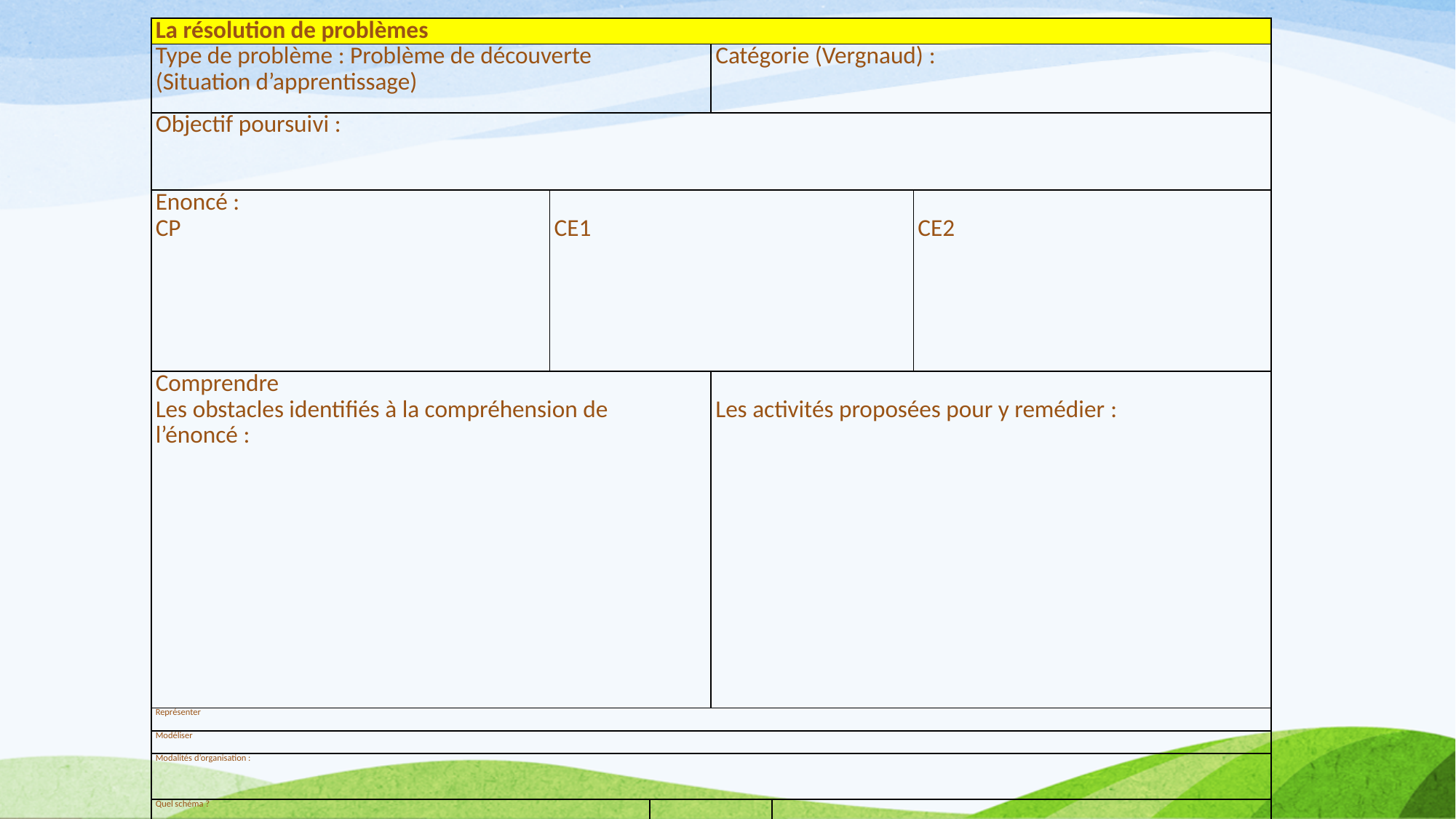

| La résolution de problèmes |  |  |  |  |  |
| --- | --- | --- | --- | --- | --- |
| Type de problème : Problème de découverte (Situation d’apprentissage) |  |  | Catégorie (Vergnaud) : |  |  |
| Objectif poursuivi : |  |  |  |  |  |
| Enoncé : CP | CE1 |  |  |  | CE2 |
| Comprendre Les obstacles identifiés à la compréhension de l’énoncé : |  |  | Les activités proposées pour y remédier : |  |  |
| Représenter |  |  |  |  |  |
| Modéliser |  |  |  |  |  |
| Modalités d’organisation : |  |  |  |  |  |
| Quel schéma ? |  |  |  |  |  |
| CP |  | CE1 |  | CE2 |  |
| Quel modèle ? |  |  |  |  |  |
| CP |  | CE1 |  | CE2 |  |
| Quelles traces ? Affichage de référence : |  |  |  |  |  |
| CP |  | CE1 |  | CE2 |  |
| Trace écrite dans le cahier |  |  |  |  |  |
| CP |  | CE1 |  | CE2 |  |
|  |  |  |  |  |  |
| Quels problèmes d’application ? |  |  |  |  |  |
| CP |  | CE1 |  | CE2 |  |
| Quels problèmes de réinvestissement ? |  |  |  |  |  |
| CP |  | CE1 |  | CE2 |  |